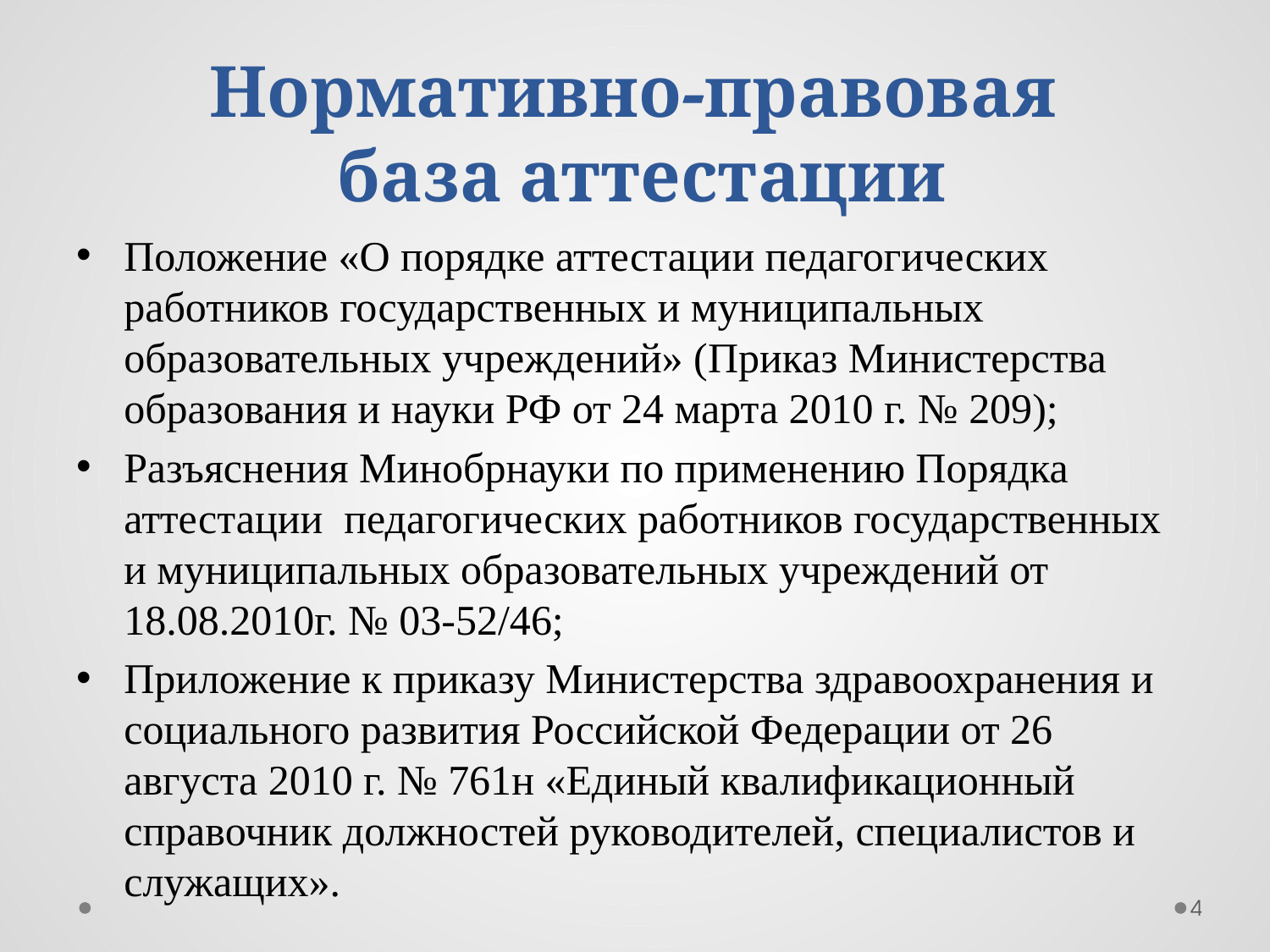

# Нормативно-правовая база аттестации
Положение «О порядке аттестации педагогических работников государственных и муниципальных образовательных учреждений» (Приказ Министерства образования и науки РФ от 24 марта 2010 г. № 209);
Разъяснения Минобрнауки по применению Порядка аттестации  педагогических работников государственных и муниципальных образовательных учреждений от 18.08.2010г. № 03-52/46;
Приложение к приказу Министерства здравоохранения и социального развития Российской Федерации от 26 августа 2010 г. № 761н «Единый квалификационный справочник должностей руководителей, специалистов и служащих».

4